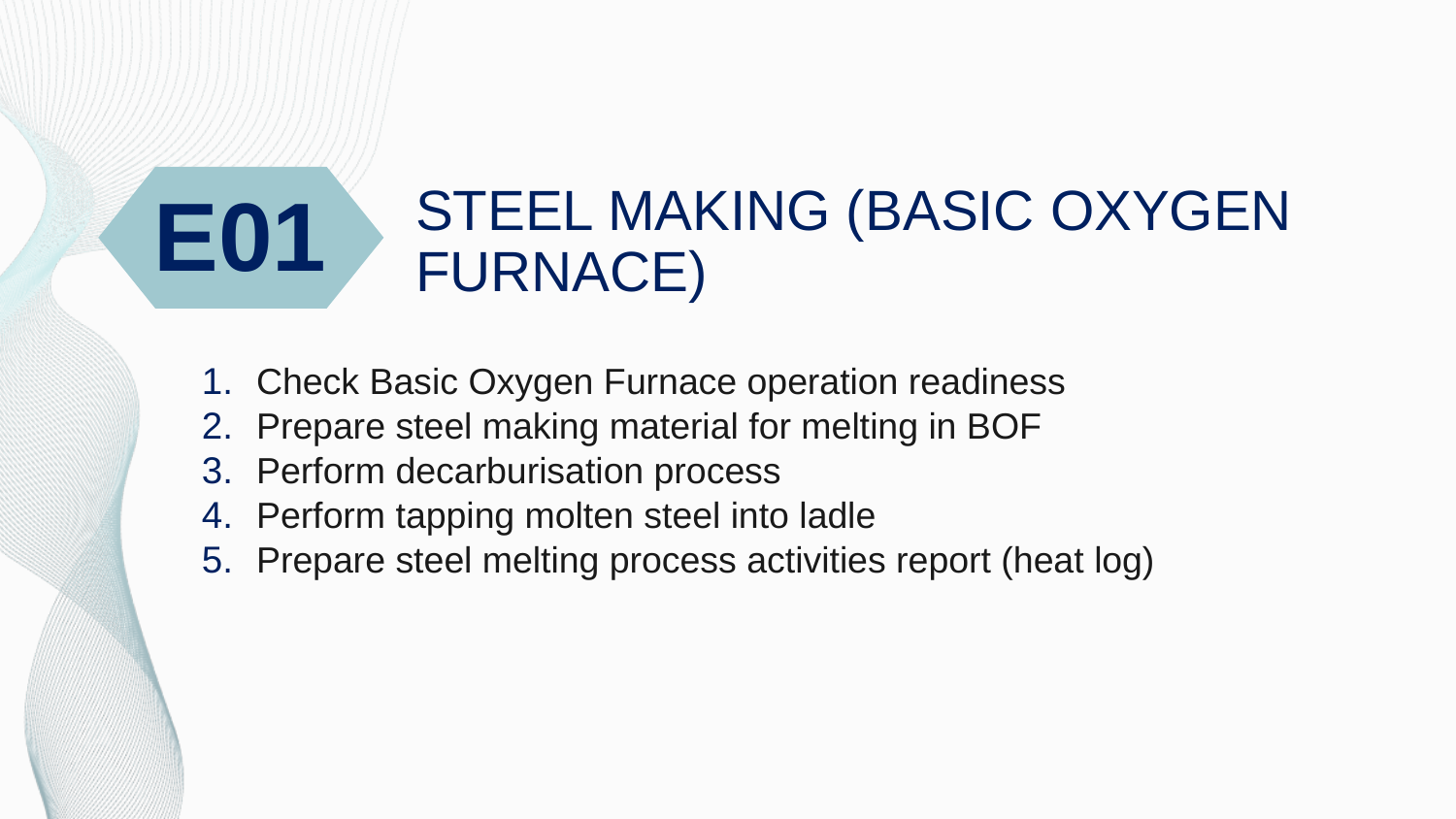

E01
# STEEL MAKING (BASIC OXYGEN FURNACE)
Check Basic Oxygen Furnace operation readiness
Prepare steel making material for melting in BOF
Perform decarburisation process
Perform tapping molten steel into ladle
Prepare steel melting process activities report (heat log)